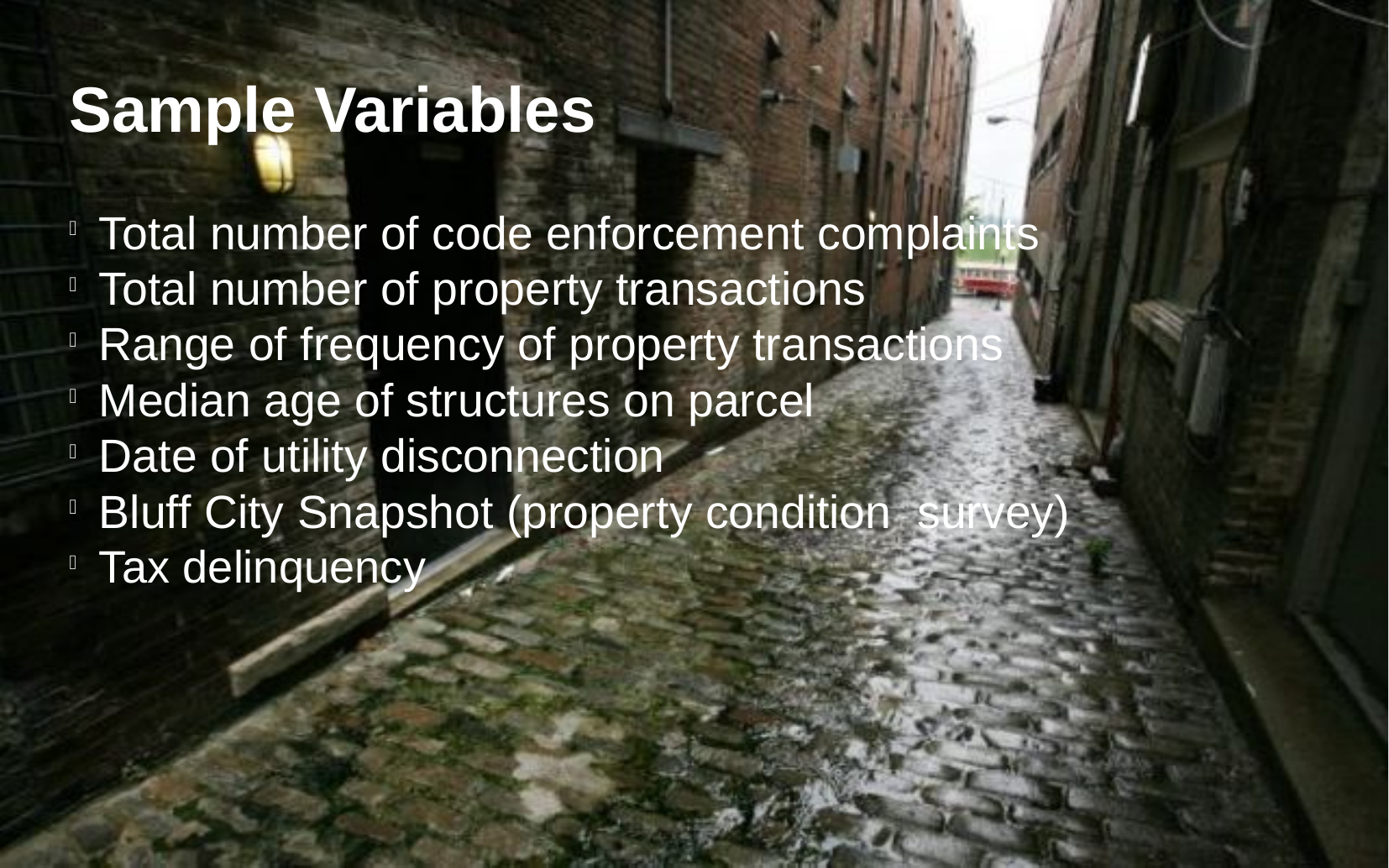

Sample Variables
Total number of code enforcement complaints
Total number of property transactions
Range of frequency of property transactions
Median age of structures on parcel
Date of utility disconnection
Bluff City Snapshot (property condition  survey)
Tax delinquency